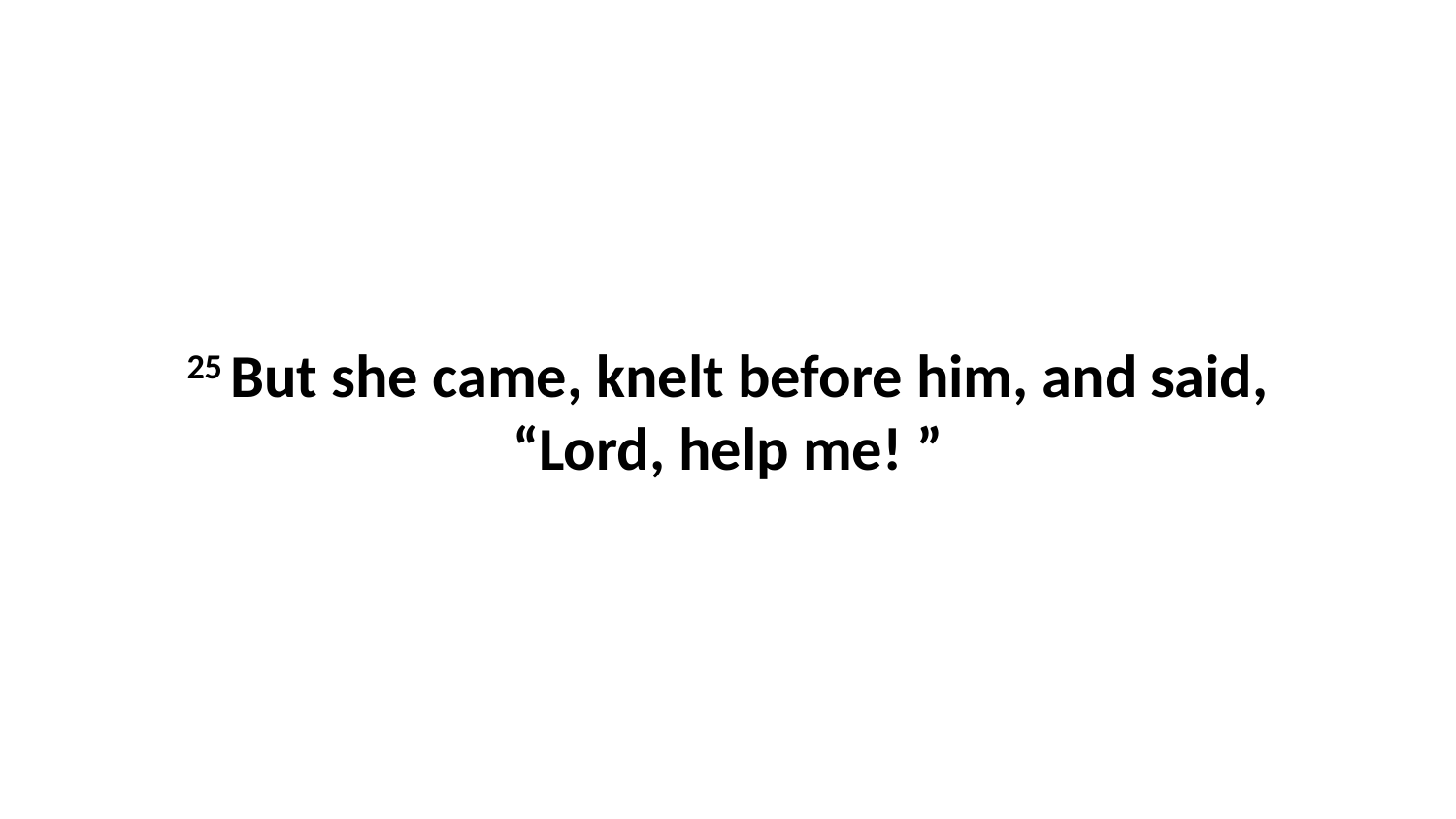

25 But she came, knelt before him, and said, “Lord, help me! ”